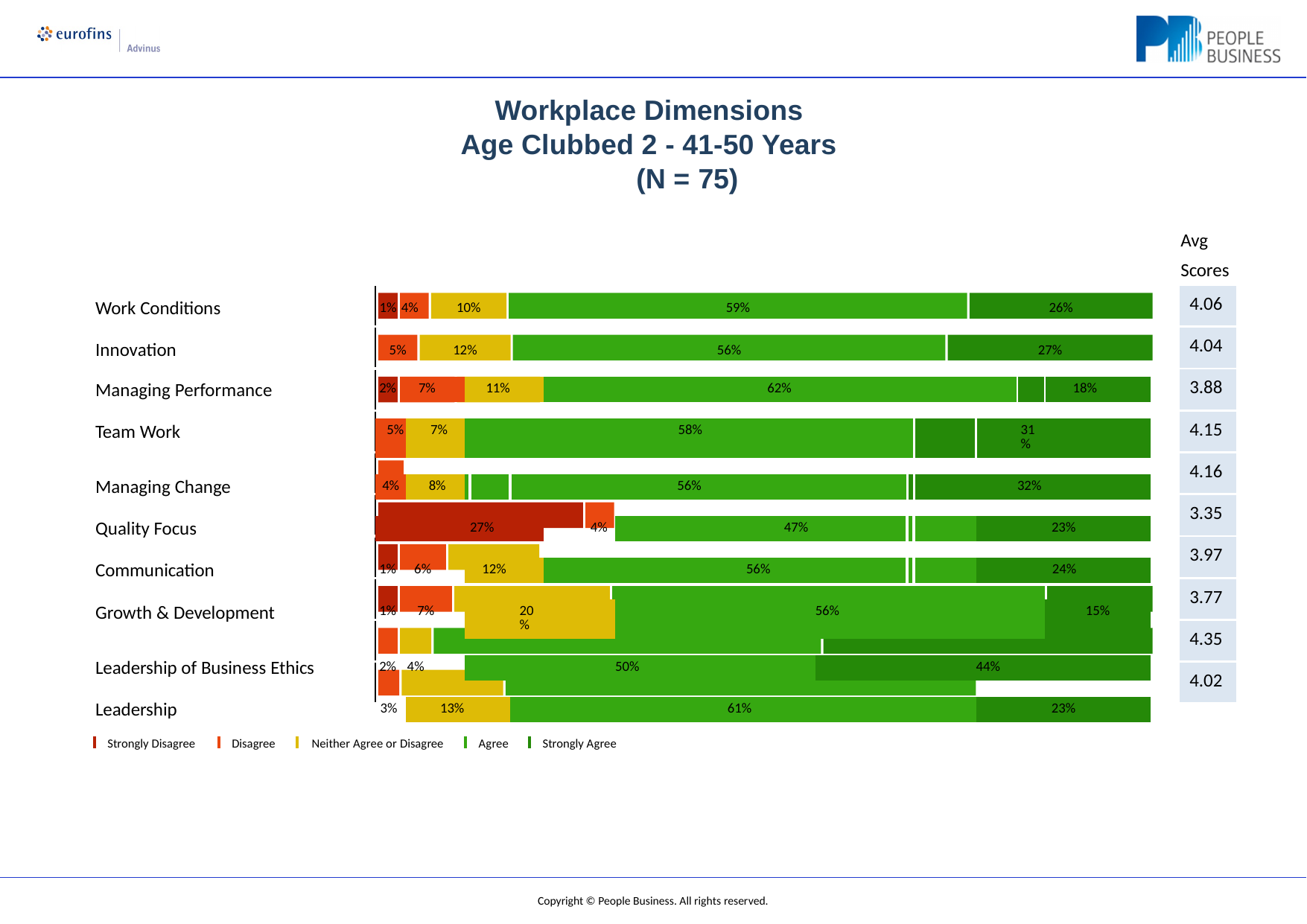

# Workplace Dimensions  Age Clubbed 2 - 41-50 Years
(N = 75)
Avg  Scores

| 4.06 |
| --- |
| 4.04 |
| 3.88 |
| 4.15 |
| 4.16 |
| 3.35 |
| 3.97 |
| 3.77 |
| 4.35 |
| 4.02 |

Work Conditions
1% 4%
10%
59%
26%

Innovation
5%
12%
56%
27%

| Managing Performance | 2% | 7% |  | 11% |  |  |  |  | 62% |  |  |  |  |  | 18% |
| --- | --- | --- | --- | --- | --- | --- | --- | --- | --- | --- | --- | --- | --- | --- | --- |
|  |  |  |  |  |  |  |  |  |  |  |  |  |  |  |  |
| Team Work | 5% | 7% |  |  |  |  |  | 58% |  |  |  |  |  | 31% |  |
|  |  |  |  |  |  |  |  |  |  |  |  |  |  |  |  |
| Managing Change | 4% | 8% |  |  |  |  |  | 56% |  |  |  |  |  | 32% |  |
|  |  |  |  |  |  |  |  |  |  |  |  |  |  |  |  |
| Quality Focus |  |  |  | 27% |  | 4% |  |  | 47% |  |  |  |  |  | 23% |
|  |  |  |  |  |  |  |  |  |  |  |  |  |  |  |  |
| Communication | 1% | 6% |  | 12% |  |  |  |  | 56% |  |  |  |  |  | 24% |
|  |  |  |  |  |  |  |  |  |  |  |  |  |  |  |  |
| Growth & Development | 1% | 7% |  |  | 20% |  |  |  |  | 56% |  |  |  |  | 15% |
|  |  |  |  |  |  |  |  |  |  |  |  |  |  |  |  |
| Leadership of Business Ethics | 2% | 4% |  |  |  |  | 50% |  |  |  |  |  | 44% |  |  |
|  |  |  |  |  |  |  |  |  |  |  |  |  |  |  |  |
| Leadership | 3% | 13% |  |  |  |  |  |  | 61% |  |  |  |  |  | 23% |

Strongly Disagree
Disagree	Neither Agree or Disagree
Agree
Strongly Agree

Copyright © People Business. All rights reserved.